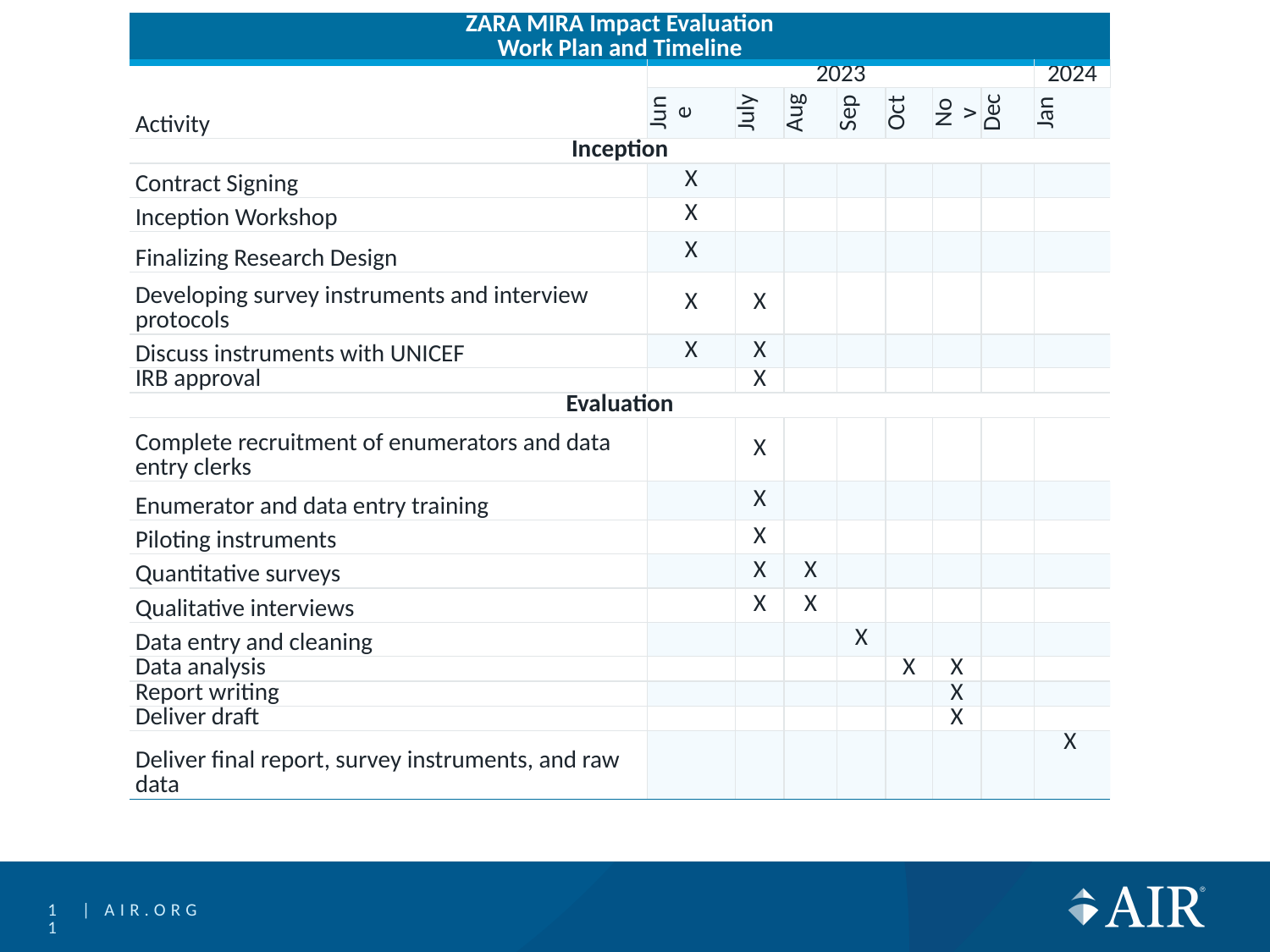

| ZARA MIRA Impact Evaluation Work Plan and Timeline |  |  |  |  |  |  |  |  |
| --- | --- | --- | --- | --- | --- | --- | --- | --- |
| Activity | 2023 |  |  |  |  |  |  | 2024 |
|  | June | July | Aug | Sep | Oct | Nov | Dec | Jan |
| Inception |  |  |  |  |  |  |  |  |
| Contract Signing | X |  |  |  |  |  |  |  |
| Inception Workshop | X |  |  |  |  |  |  |  |
| Finalizing Research Design | X |  |  |  |  |  |  |  |
| Developing survey instruments and interview protocols | X | X |  |  |  |  |  |  |
| Discuss instruments with UNICEF | X | X |  |  |  |  |  |  |
| IRB approval |  | X |  |  |  |  |  |  |
| Evaluation |  |  |  |  |  |  |  |  |
| Complete recruitment of enumerators and data entry clerks |  | X |  |  |  |  |  |  |
| Enumerator and data entry training |  | X |  |  |  |  |  |  |
| Piloting instruments |  | X |  |  |  |  |  |  |
| Quantitative surveys |  | X | X |  |  |  |  |  |
| Qualitative interviews |  | X | X |  |  |  |  |  |
| Data entry and cleaning |  |  |  | X |  |  |  |  |
| Data analysis |  |  |  |  | X | X |  |  |
| Report writing |  |  |  |  |  | X |  |  |
| Deliver draft |  |  |  |  |  | X |  |  |
| Deliver final report, survey instruments, and raw data |  |  |  |  |  |  |  | X |
11